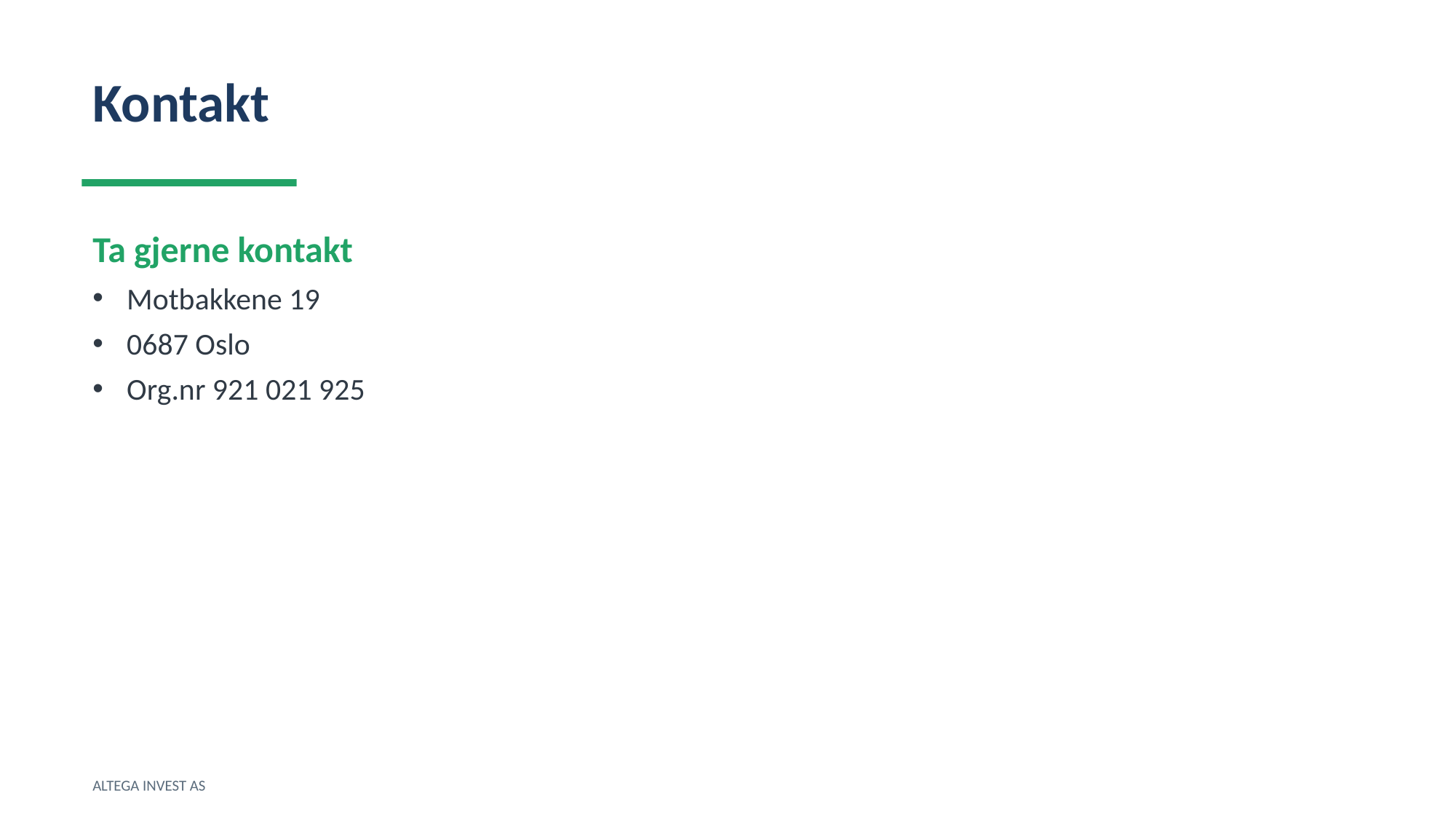

Kontakt

Ta gjerne kontakt
Motbakkene 19
0687 Oslo
Org.nr 921 021 925
ALTEGA INVEST AS